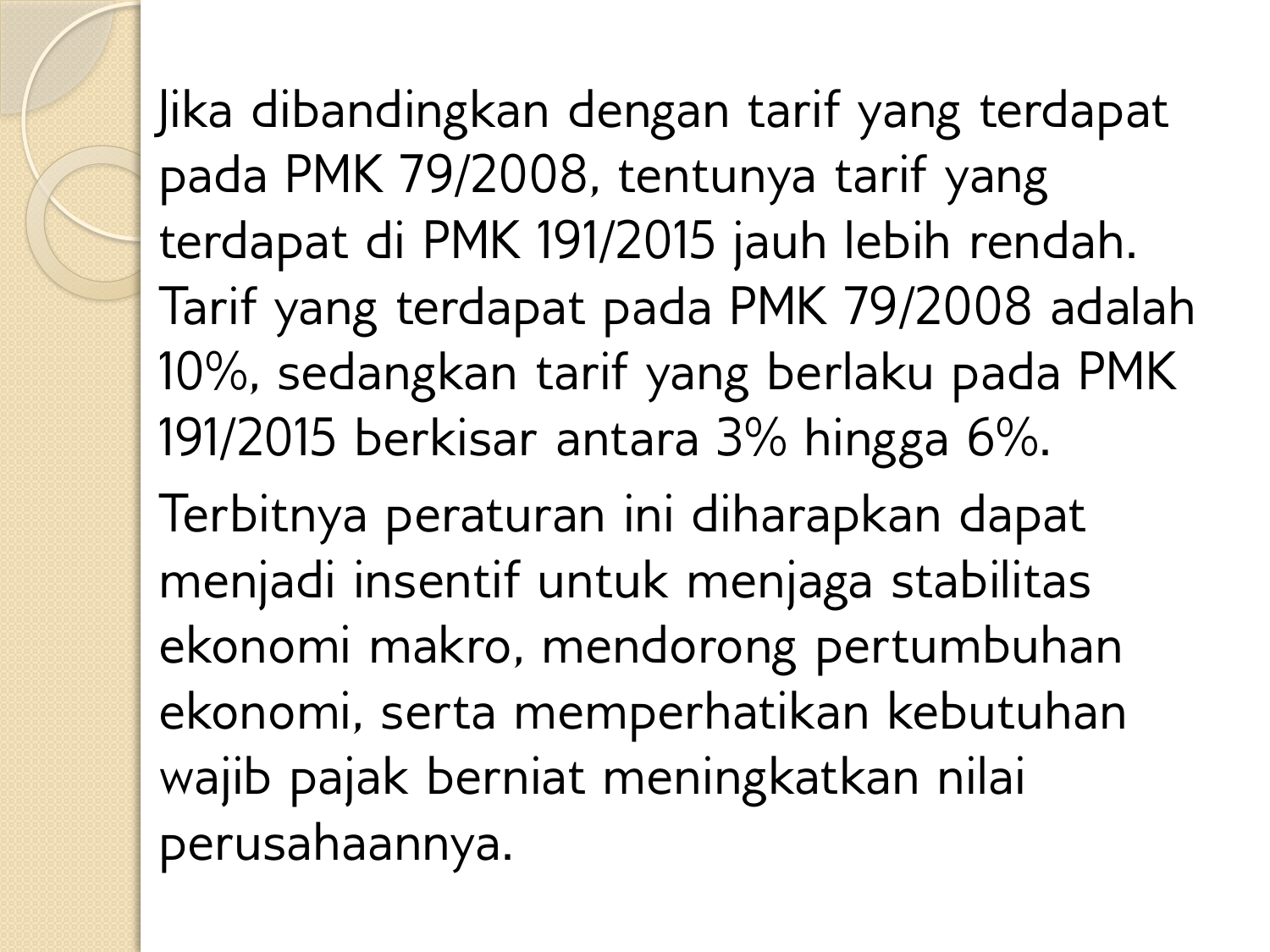

Jika dibandingkan dengan tarif yang terdapat pada PMK 79/2008, tentunya tarif yang terdapat di PMK 191/2015 jauh lebih rendah. Tarif yang terdapat pada PMK 79/2008 adalah 10%, sedangkan tarif yang berlaku pada PMK 191/2015 berkisar antara 3% hingga 6%.
Terbitnya peraturan ini diharapkan dapat menjadi insentif untuk menjaga stabilitas ekonomi makro, mendorong pertumbuhan ekonomi, serta memperhatikan kebutuhan wajib pajak berniat meningkatkan nilai perusahaannya.